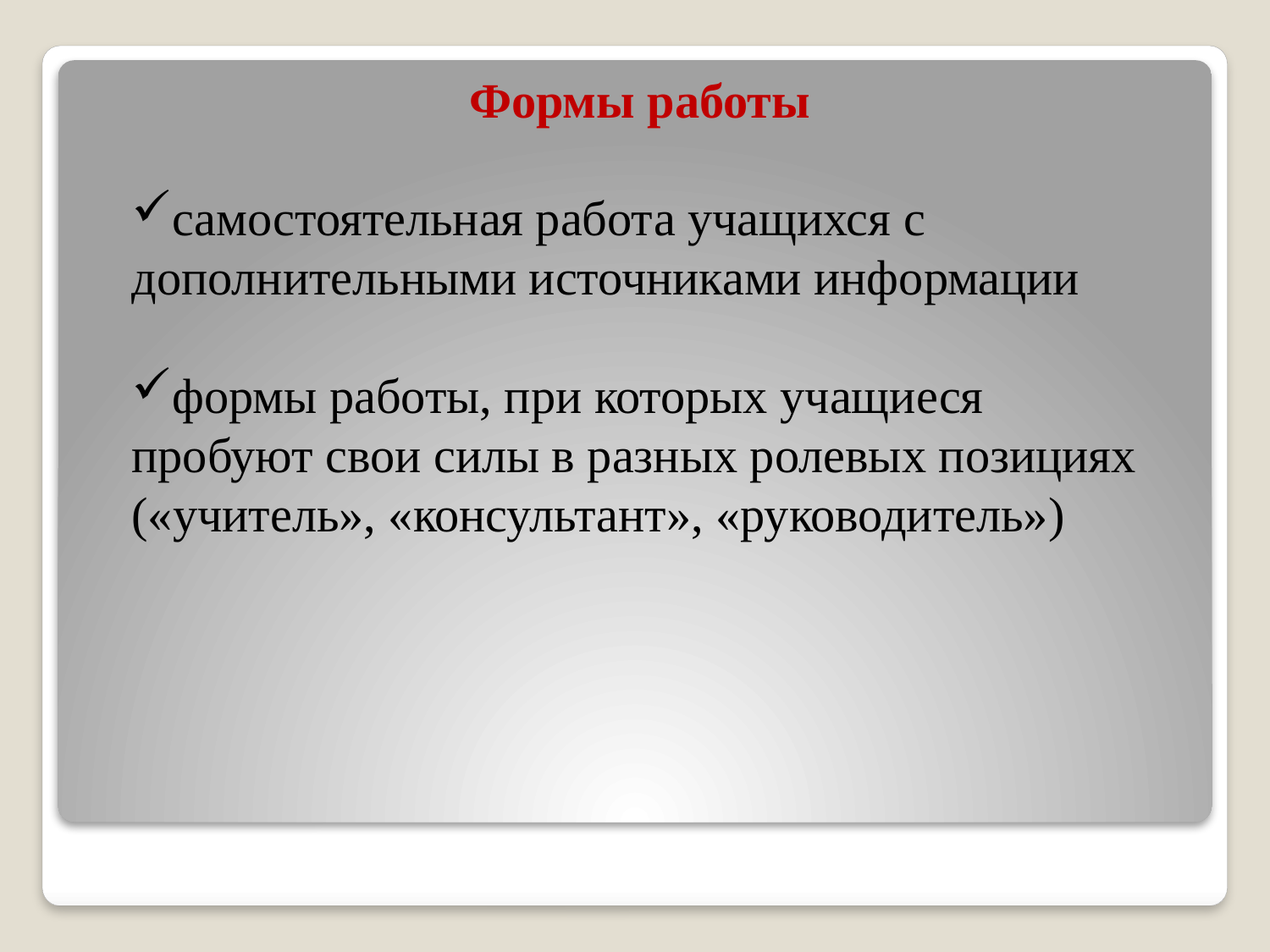

Формы работы

самостоятельная работа учащихся с дополнительными источниками информации

формы работы, при которых учащиеся пробуют свои силы в разных ролевых позициях («учитель», «консультант», «руководитель»)